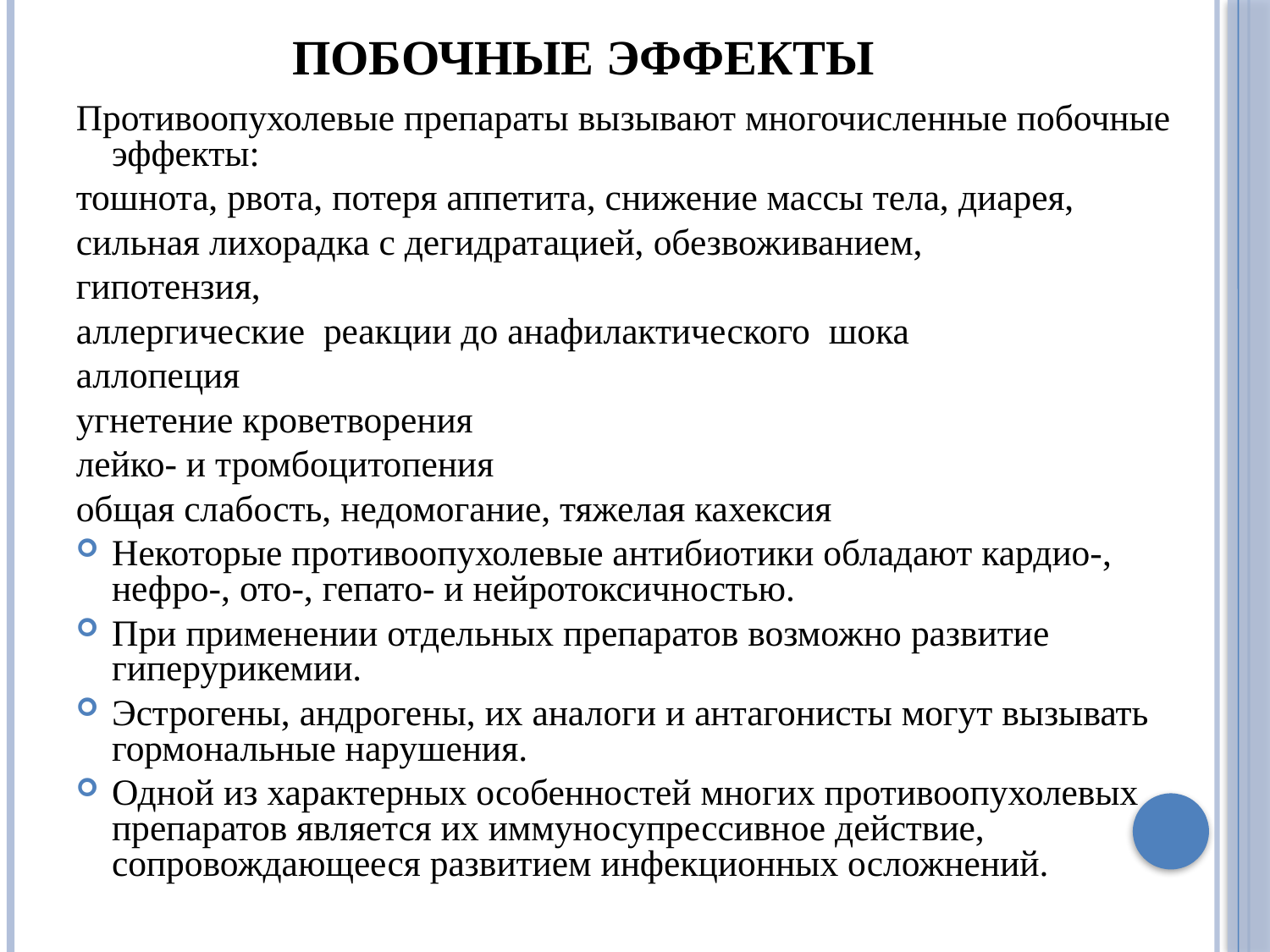

# Побочные эффекты
Противоопухолевые препараты вызывают многочисленные побочные эффекты:
тошнота, рвота, потеря аппетита, снижение массы тела, диарея,
сильная лихорадка с дегидратацией, обезвоживанием,
гипотензия,
аллергические  реакции до анафилактического  шока
аллопеция
угнетение кроветворения
лейко- и тромбоцитопения
общая слабость, недомогание, тяжелая кахексия
Некоторые противоопухолевые антибиотики обладают кардио-, нефро-, ото-, гепато- и нейротоксичностью.
При применении отдельных препаратов возможно развитие гиперурикемии.
Эстрогены, андрогены, их аналоги и антагонисты могут вызывать гормональные нарушения.
Одной из характерных особенностей многих противоопухолевых препаратов является их иммуносупрессивное действие, сопровождающееся развитием инфекционных осложнений.